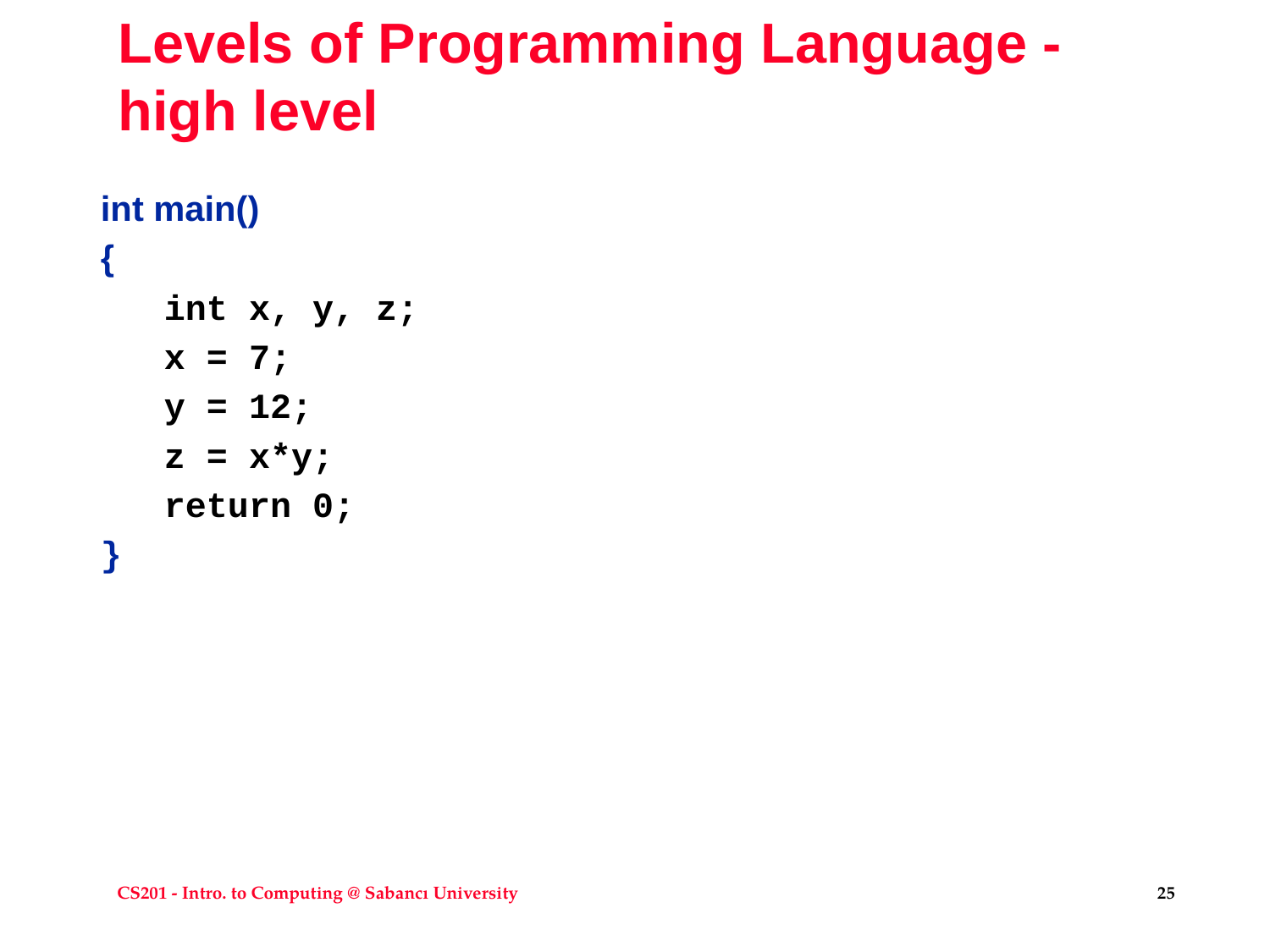

# Levels of Programming Language - high level
int main()
{
int x, y, z;
x = 7;
y = 12;
z = x*y;
return 0;
}